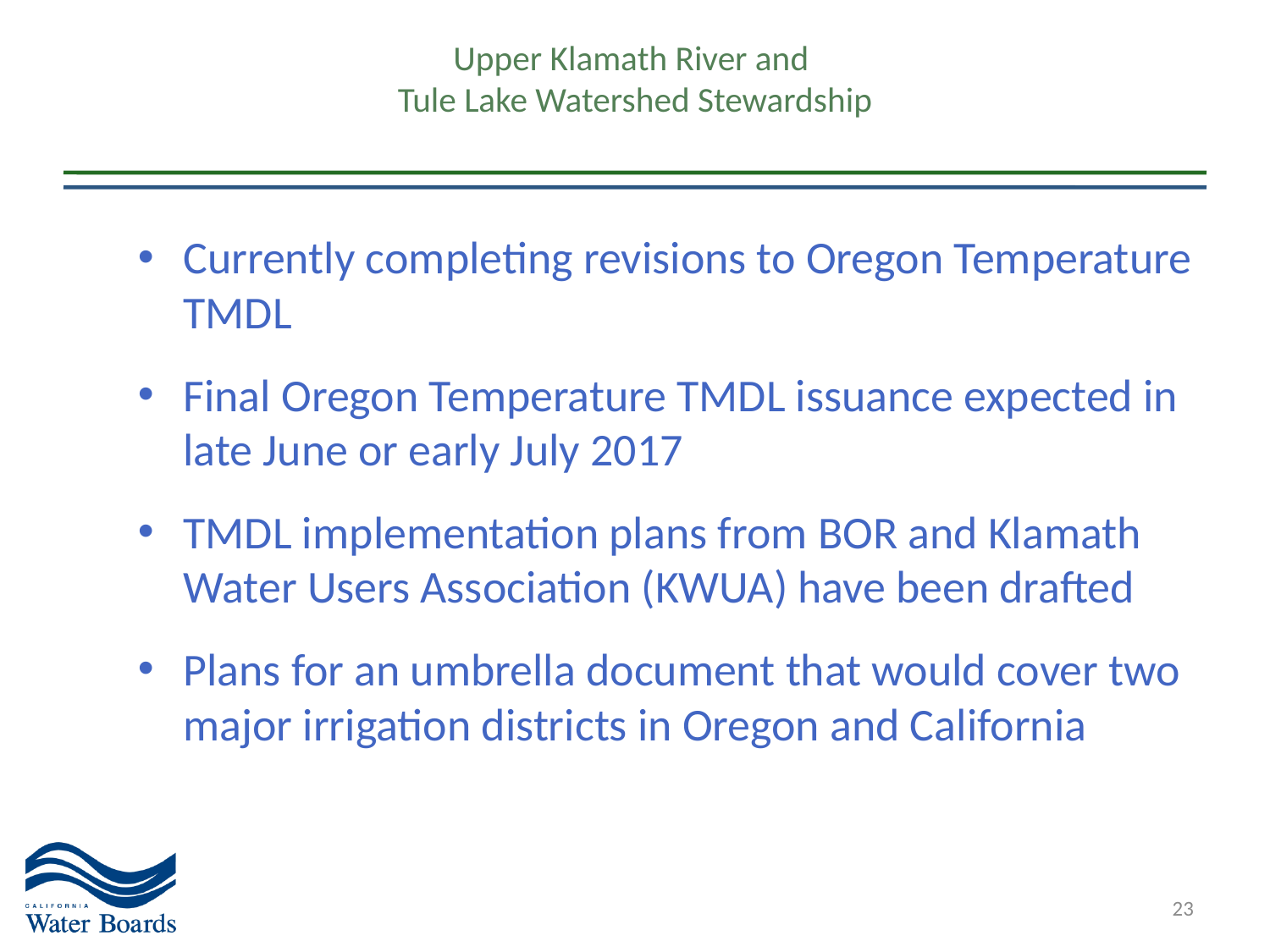

# Upper Klamath River and Tule Lake Watershed Stewardship
Currently completing revisions to Oregon Temperature TMDL
Final Oregon Temperature TMDL issuance expected in late June or early July 2017
TMDL implementation plans from BOR and Klamath Water Users Association (KWUA) have been drafted
Plans for an umbrella document that would cover two major irrigation districts in Oregon and California

23